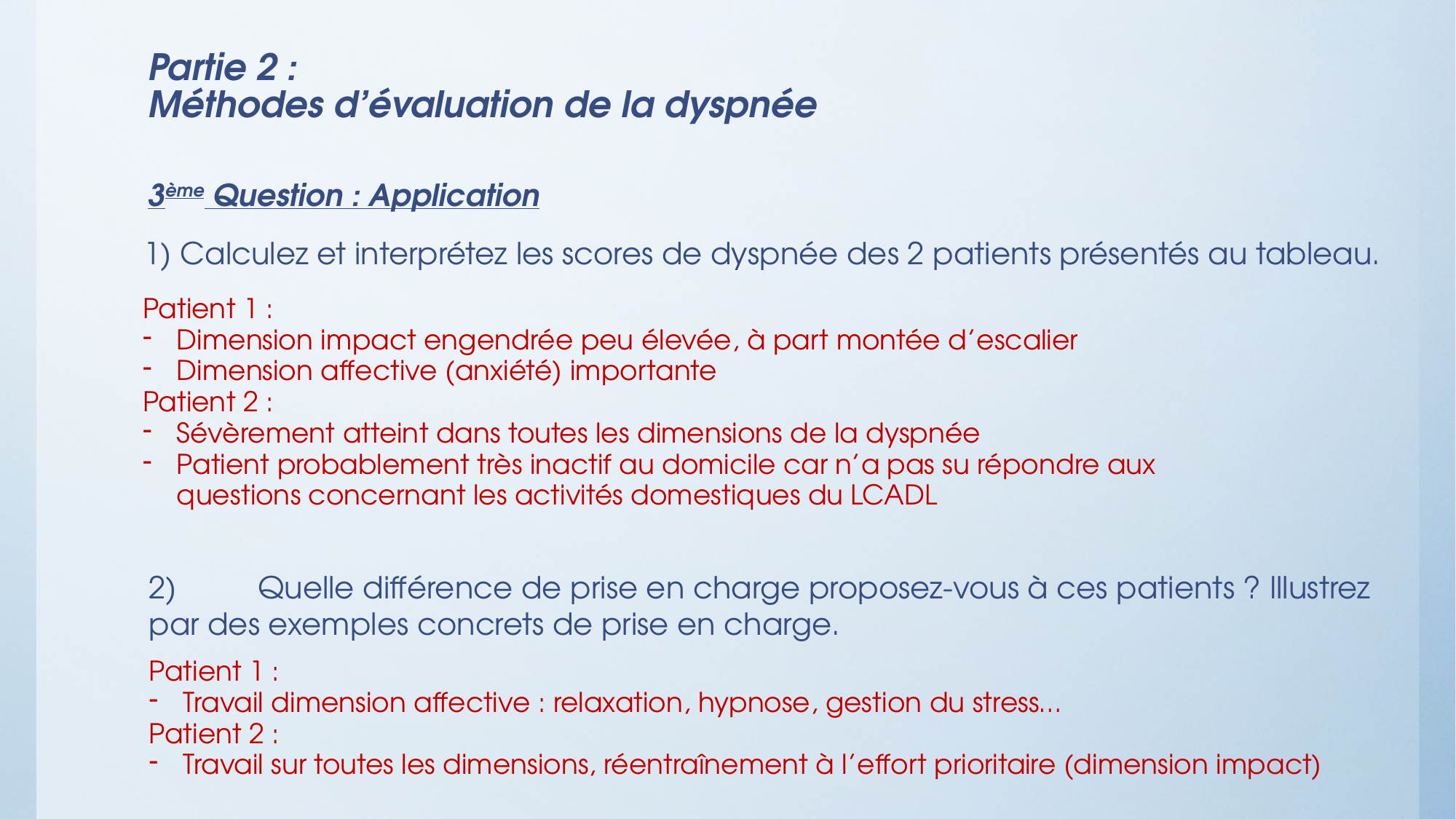

# Partie 2 : Méthodes d’évaluation de la dyspnée
3ème Question : Application
1) Calculez et interprétez les scores de dyspnée des 2 patients présentés au tableau.
Patient 1 :
Dimension impact engendrée peu élevée, à part montée d’escalier
Dimension affective (anxiété) importante
Patient 2 :
Sévèrement atteint dans toutes les dimensions de la dyspnée
Patient probablement très inactif au domicile car n’a pas su répondre aux questions concernant les activités domestiques du LCADL
2)	Quelle différence de prise en charge proposez-vous à ces patients ? Illustrez par des exemples concrets de prise en charge.
Patient 1 :
Travail dimension affective : relaxation, hypnose, gestion du stress…
Patient 2 :
Travail sur toutes les dimensions, réentraînement à l’effort prioritaire (dimension impact)